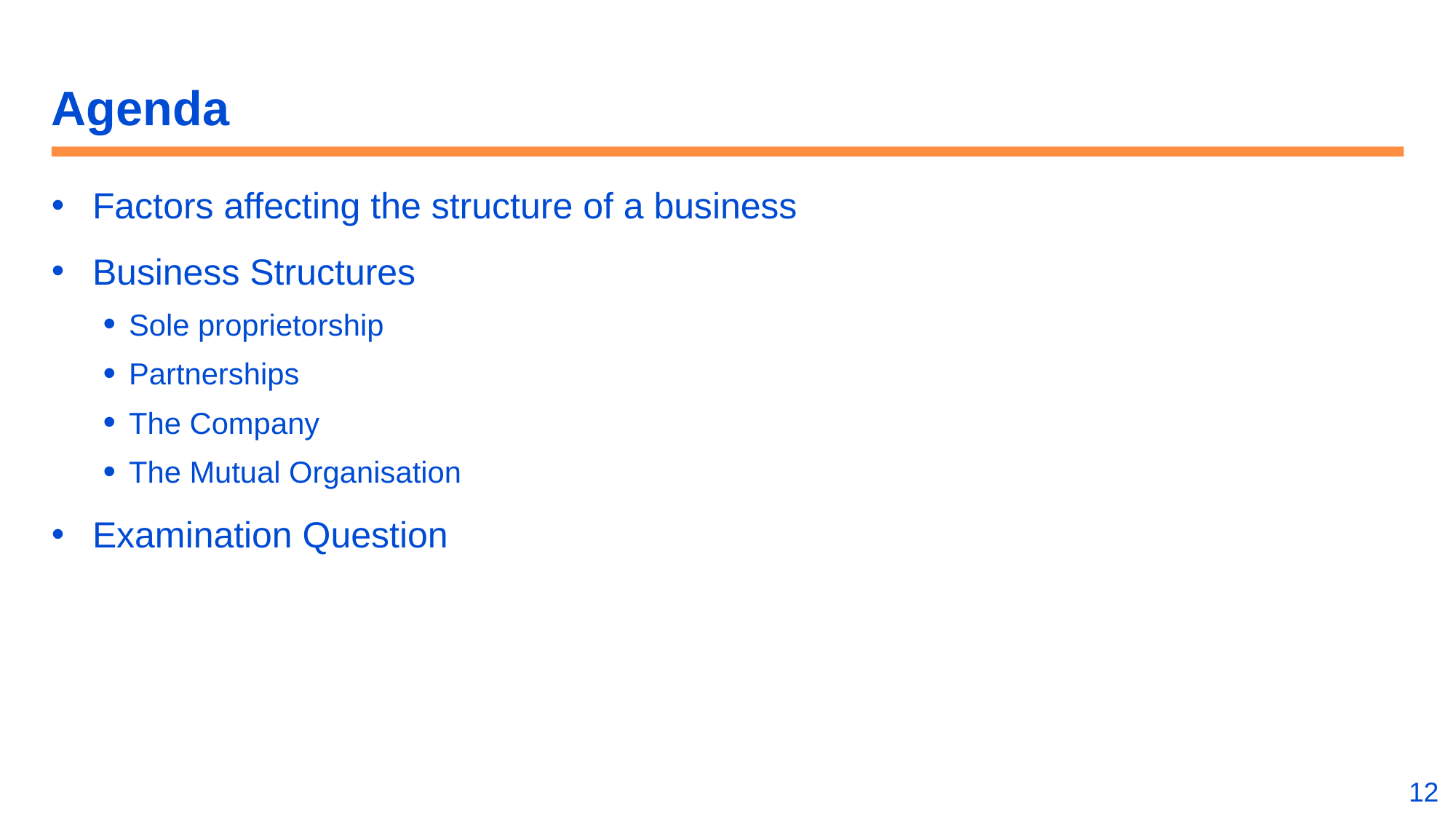

# Agenda
Factors affecting the structure of a business
Business Structures
Sole proprietorship
Partnerships
The Company
The Mutual Organisation
Examination Question